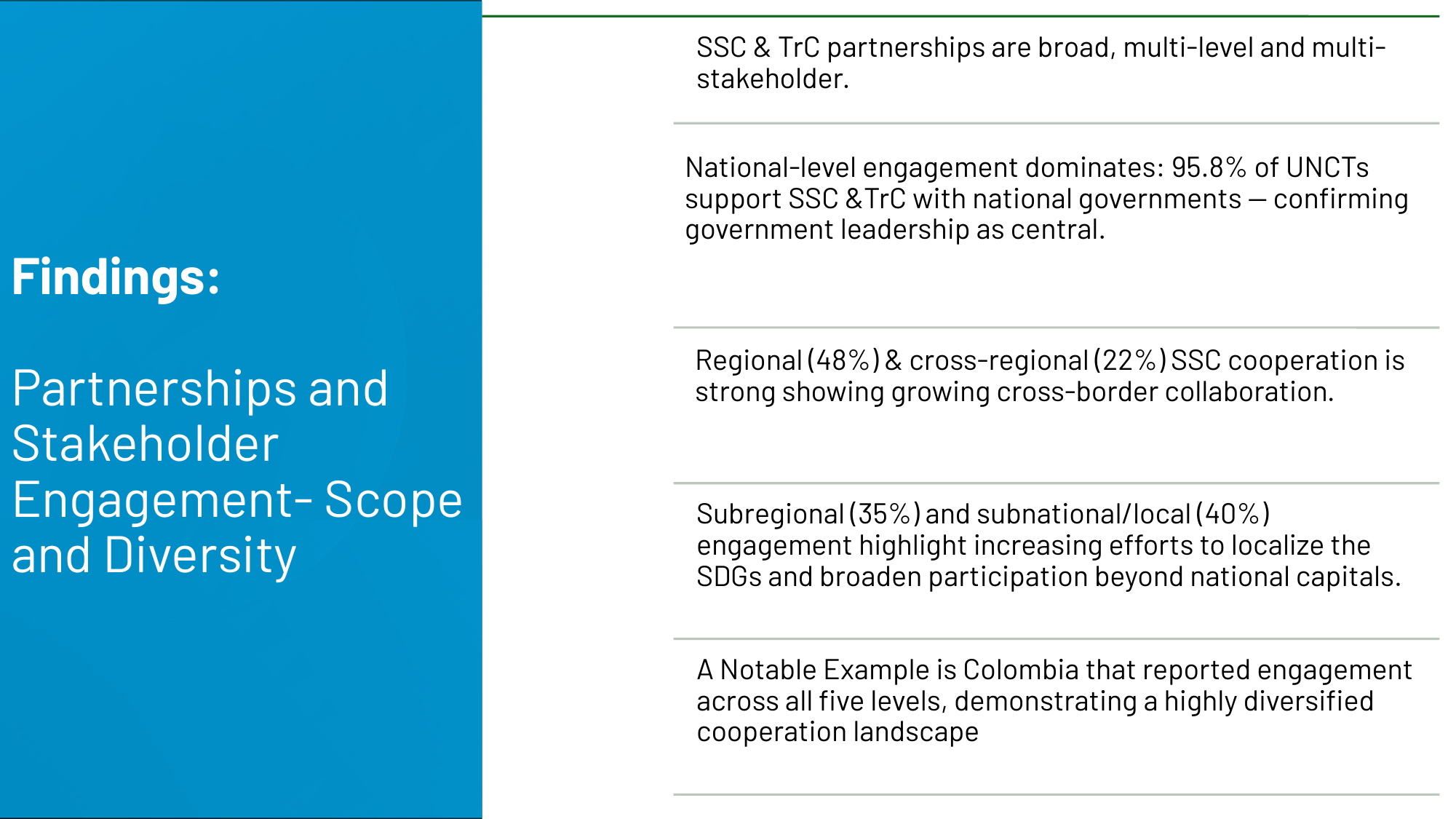

# Findings: Partnerships and Stakeholder Engagement- Scope and Diversity

SSC & TrC partnerships are broad, multi‑level and multi- stakeholder.
National-level engagement dominates: 95.8% of UNCTs support SSC &TrC with national governments — confirming government leadership as central.
Regional (48%) & cross-regional (22%) SSC cooperation is strong showing growing cross‑border collaboration.
Subregional (35%) and subnational/local (40%) engagement highlight increasing efforts to localize the SDGs and broaden participation beyond national capitals.
A Notable Example is Colombia that reported engagement across all five levels, demonstrating a highly diversified cooperation landscape